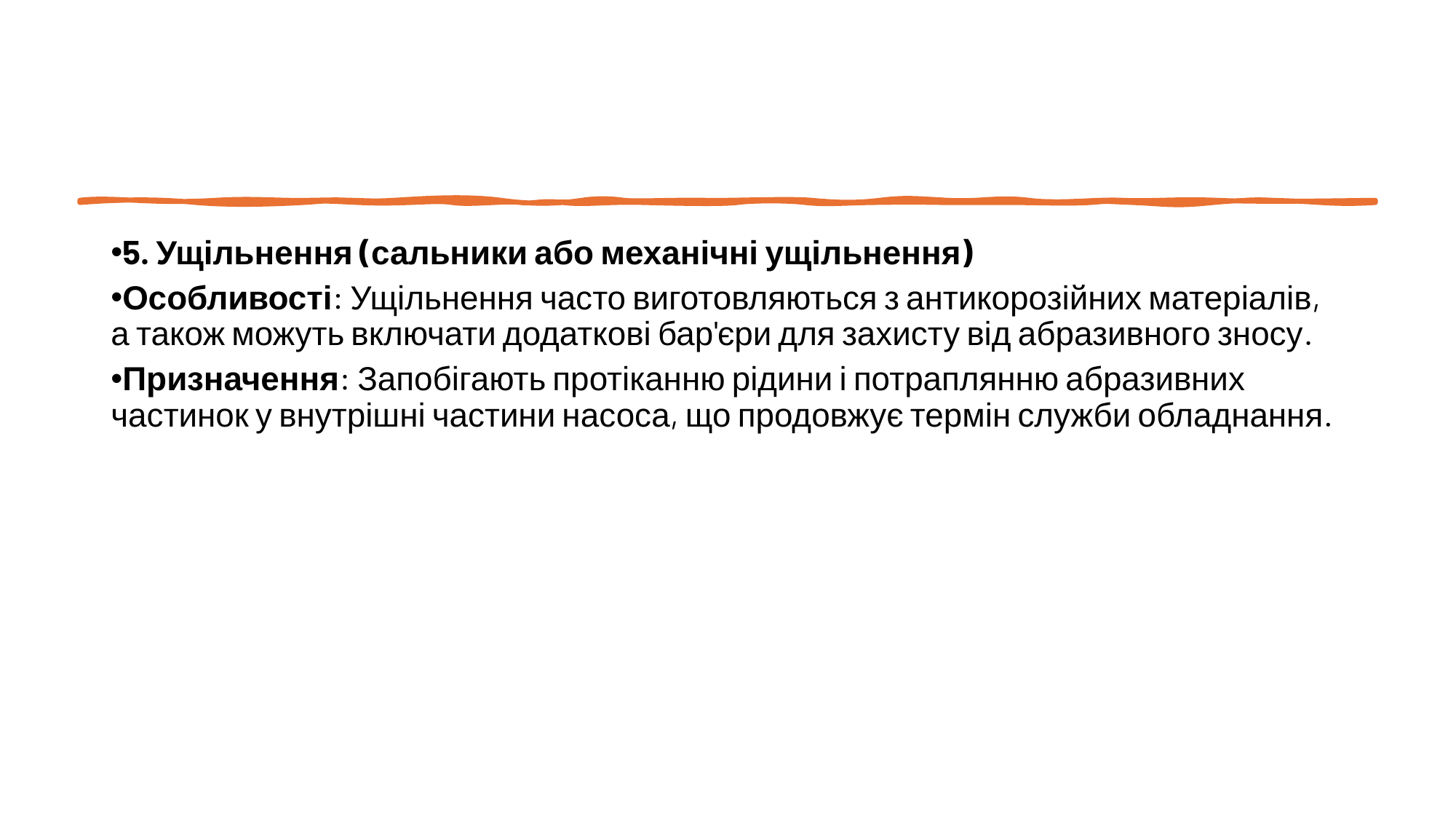

5. Ущільнення (сальники або механічні ущільнення)
Особливості: Ущільнення часто виготовляються з антикорозійних матеріалів, а також можуть включати додаткові бар'єри для захисту від абразивного зносу.
Призначення: Запобігають протіканню рідини і потраплянню абразивних частинок у внутрішні частини насоса, що продовжує термін служби обладнання.